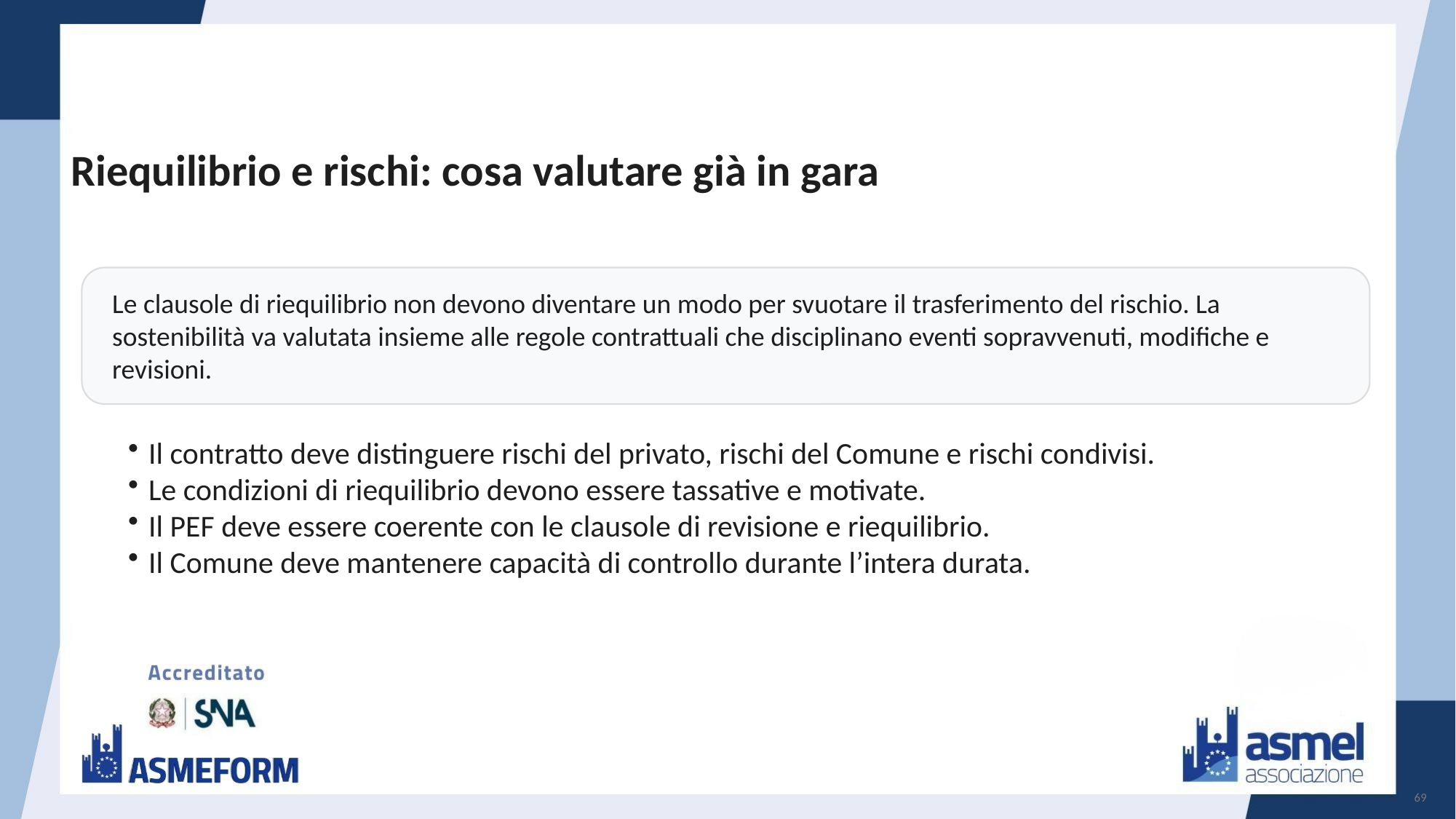

Riequilibrio e rischi: cosa valutare già in gara

Le clausole di riequilibrio non devono diventare un modo per svuotare il trasferimento del rischio. La sostenibilità va valutata insieme alle regole contrattuali che disciplinano eventi sopravvenuti, modifiche e revisioni.
Il contratto deve distinguere rischi del privato, rischi del Comune e rischi condivisi.
Le condizioni di riequilibrio devono essere tassative e motivate.
Il PEF deve essere coerente con le clausole di revisione e riequilibrio.
Il Comune deve mantenere capacità di controllo durante l’intera durata.
69